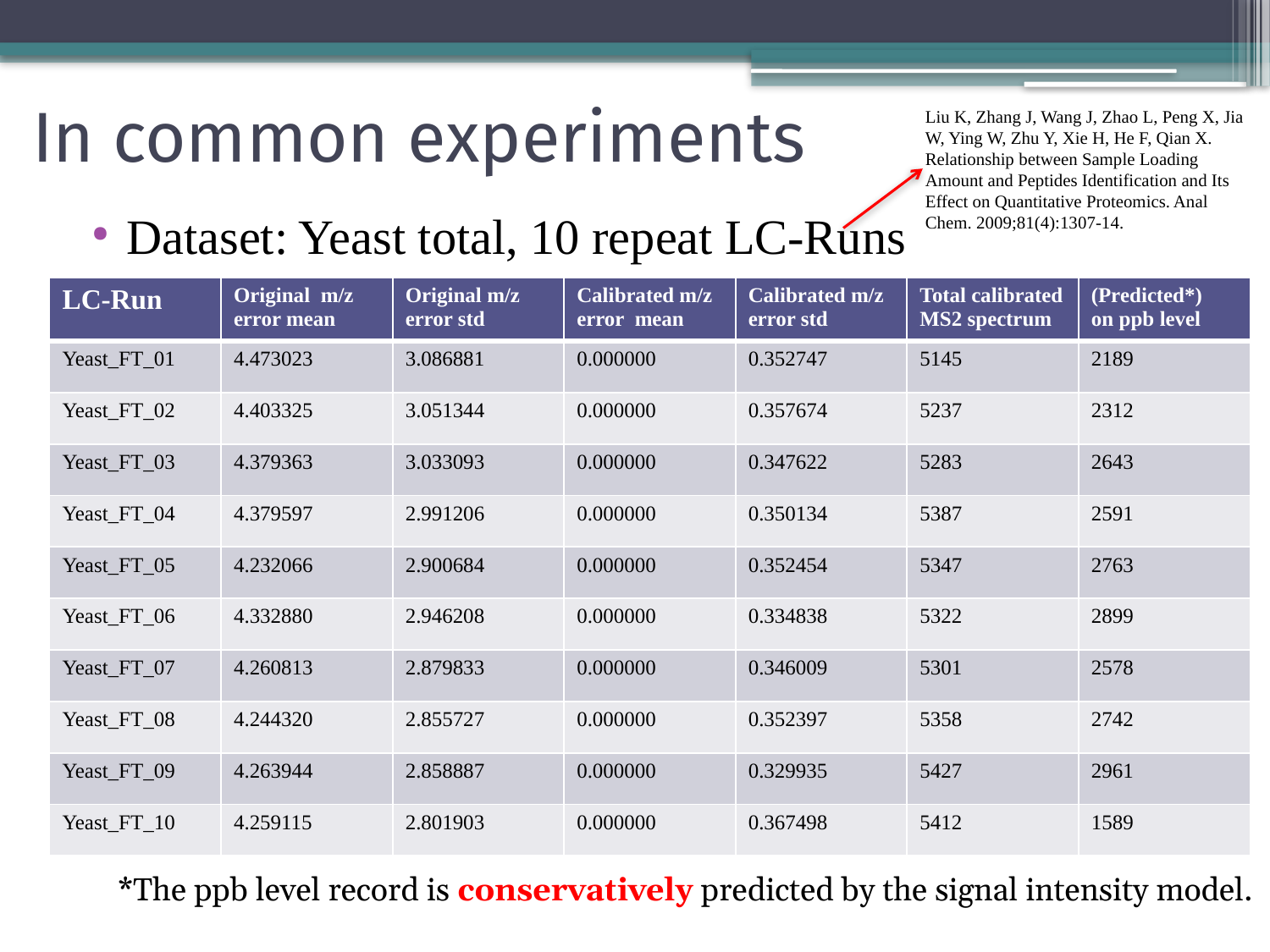

# In common experiments
Liu K, Zhang J, Wang J, Zhao L, Peng X, Jia W, Ying W, Zhu Y, Xie H, He F, Qian X. Relationship between Sample Loading Amount and Peptides Identification and Its Effect on Quantitative Proteomics. Anal Chem. 2009;81(4):1307-14.
Dataset: Yeast total, 10 repeat LC-Runs
| LC-Run | Original m/z error mean | Original m/z error std | Calibrated m/z error mean | Calibrated m/z error std | Total calibrated MS2 spectrum | (Predicted\*) on ppb level |
| --- | --- | --- | --- | --- | --- | --- |
| Yeast\_FT\_01 | 4.473023 | 3.086881 | 0.000000 | 0.352747 | 5145 | 2189 |
| Yeast\_FT\_02 | 4.403325 | 3.051344 | 0.000000 | 0.357674 | 5237 | 2312 |
| Yeast\_FT\_03 | 4.379363 | 3.033093 | 0.000000 | 0.347622 | 5283 | 2643 |
| Yeast\_FT\_04 | 4.379597 | 2.991206 | 0.000000 | 0.350134 | 5387 | 2591 |
| Yeast\_FT\_05 | 4.232066 | 2.900684 | 0.000000 | 0.352454 | 5347 | 2763 |
| Yeast\_FT\_06 | 4.332880 | 2.946208 | 0.000000 | 0.334838 | 5322 | 2899 |
| Yeast\_FT\_07 | 4.260813 | 2.879833 | 0.000000 | 0.346009 | 5301 | 2578 |
| Yeast\_FT\_08 | 4.244320 | 2.855727 | 0.000000 | 0.352397 | 5358 | 2742 |
| Yeast\_FT\_09 | 4.263944 | 2.858887 | 0.000000 | 0.329935 | 5427 | 2961 |
| Yeast\_FT\_10 | 4.259115 | 2.801903 | 0.000000 | 0.367498 | 5412 | 1589 |
*The ppb level record is conservatively predicted by the signal intensity model.